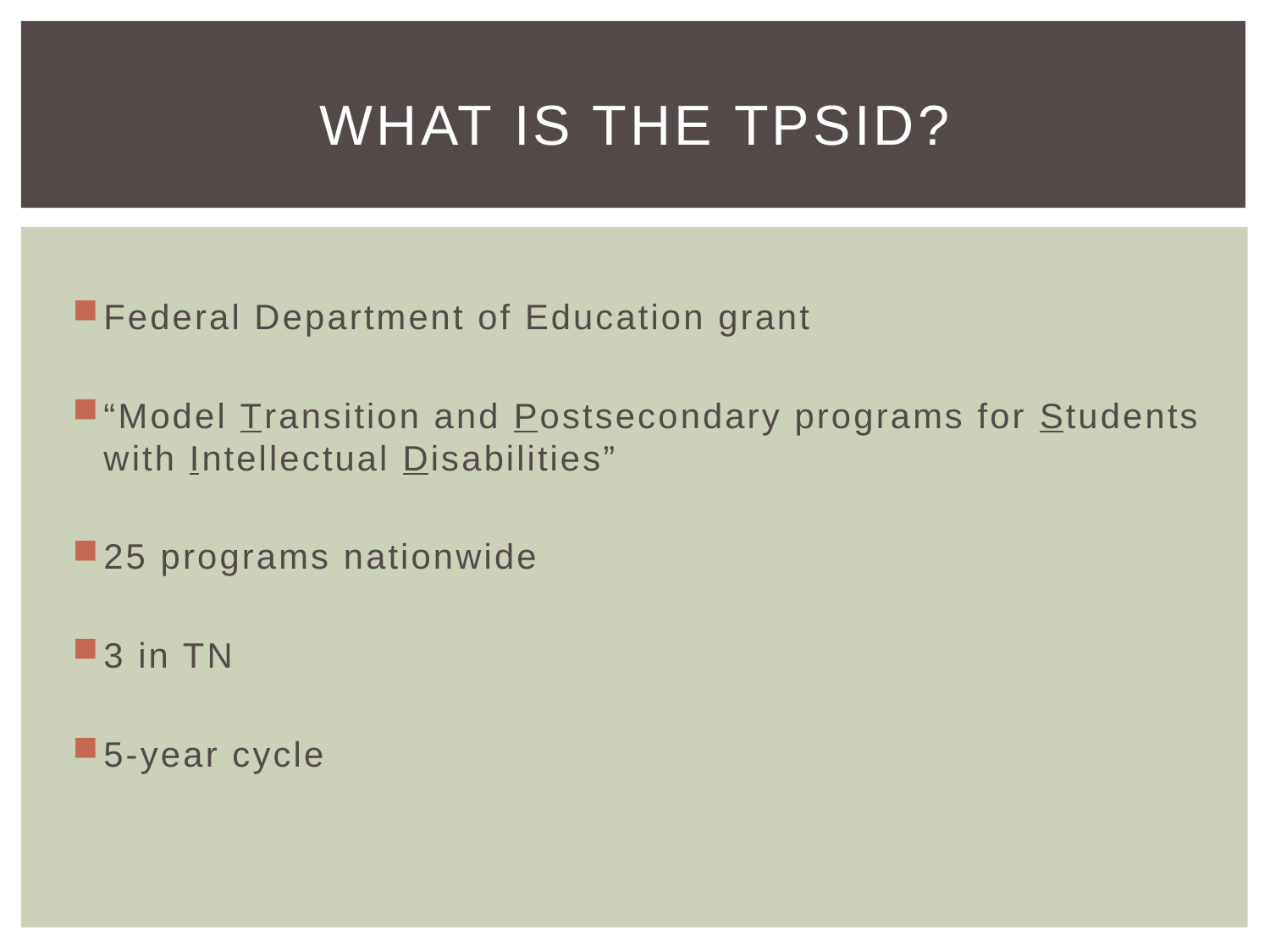

# What is the tpsid?

Federal Department of Education grant

“Model Transition and Postsecondary programs for Students with Intellectual Disabilities”

25 programs nationwide

3 in TN

5-year cycle